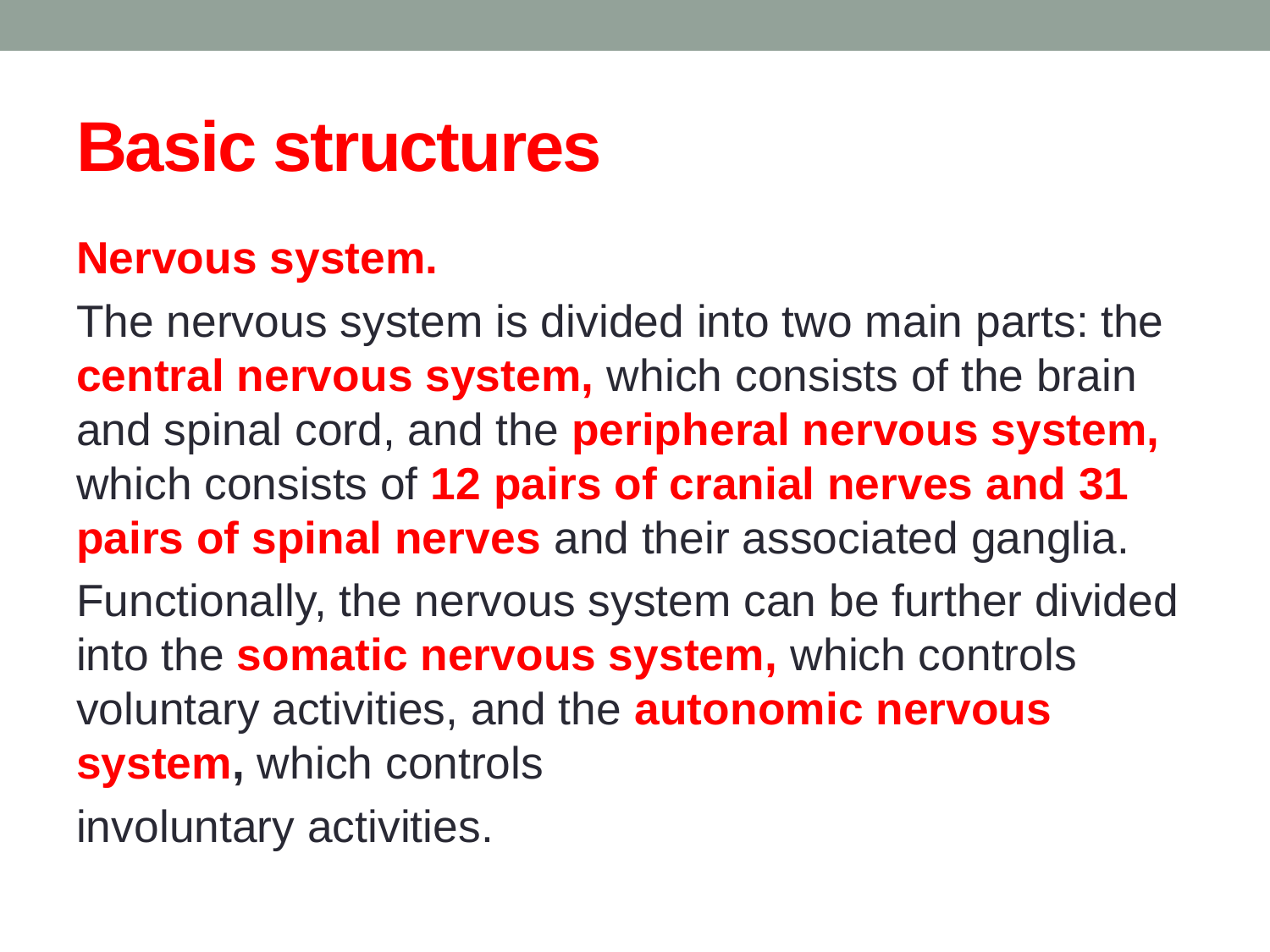

# Basic structures
Nervous system.
The nervous system is divided into two main parts: the central nervous system, which consists of the brain and spinal cord, and the peripheral nervous system, which consists of 12 pairs of cranial nerves and 31 pairs of spinal nerves and their associated ganglia.
Functionally, the nervous system can be further divided into the somatic nervous system, which controls voluntary activities, and the autonomic nervous system, which controls
involuntary activities.